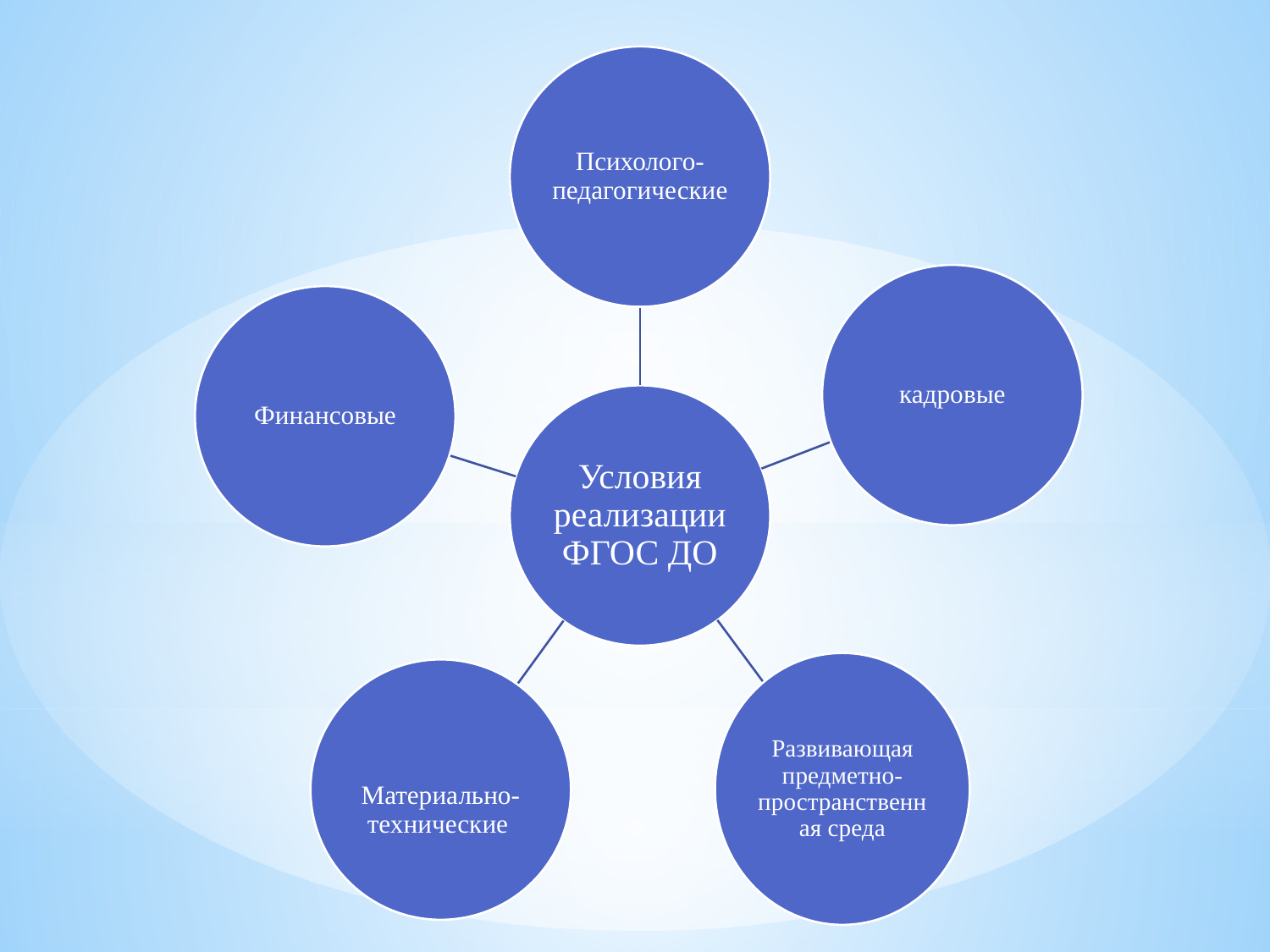

Условия реализации ФГОС ДО

Психолого-педагогические

кадровые

Развивающая предметно-пространственная среда

Материально-технические

Финансовые